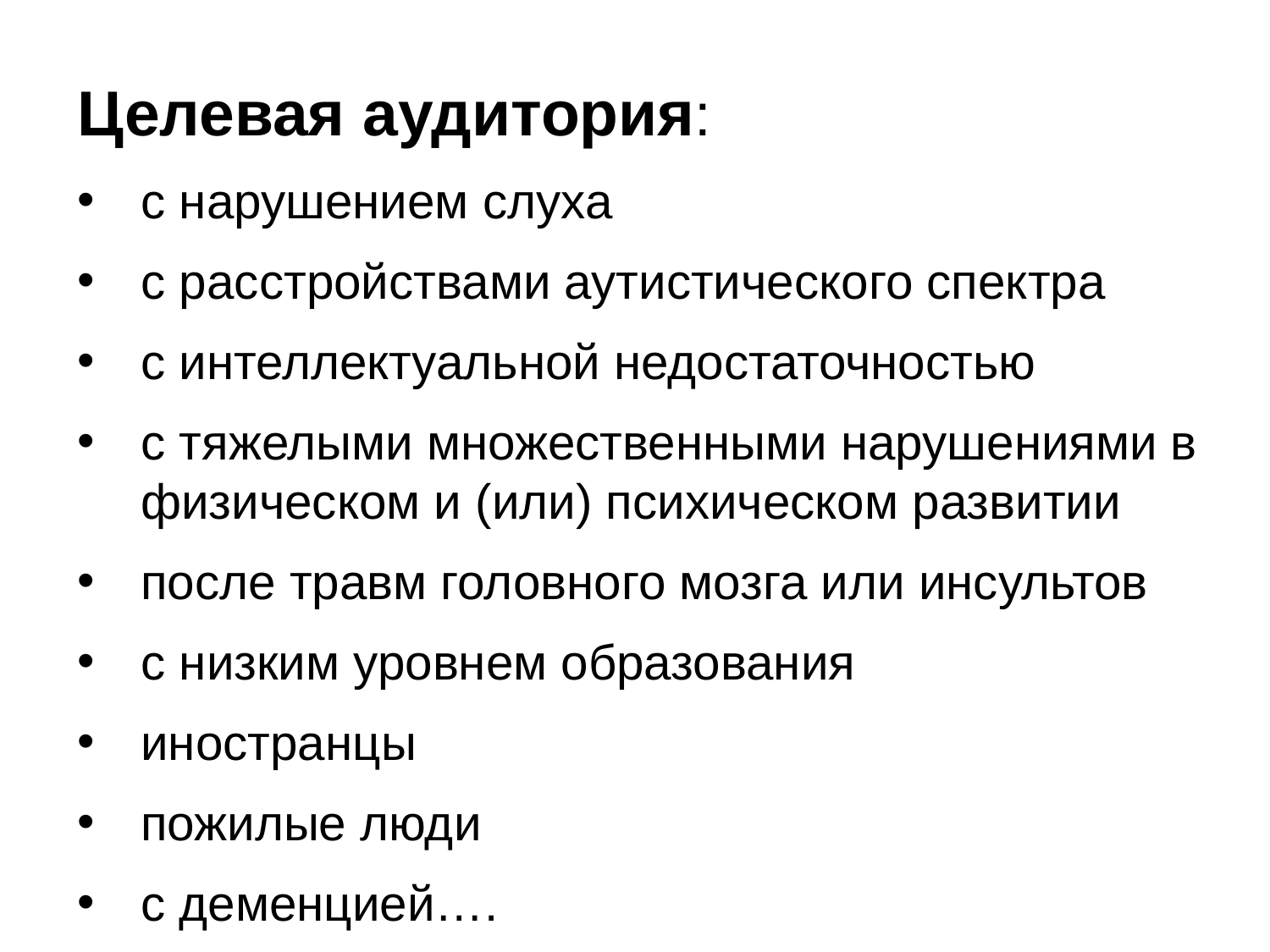

Целевая аудитория:
с нарушением слуха
с расстройствами аутистического спектра
с интеллектуальной недостаточностью
с тяжелыми множественными нарушениями в физическом и (или) психическом развитии
после травм головного мозга или инсультов
с низким уровнем образования
иностранцы
пожилые люди
с деменцией….